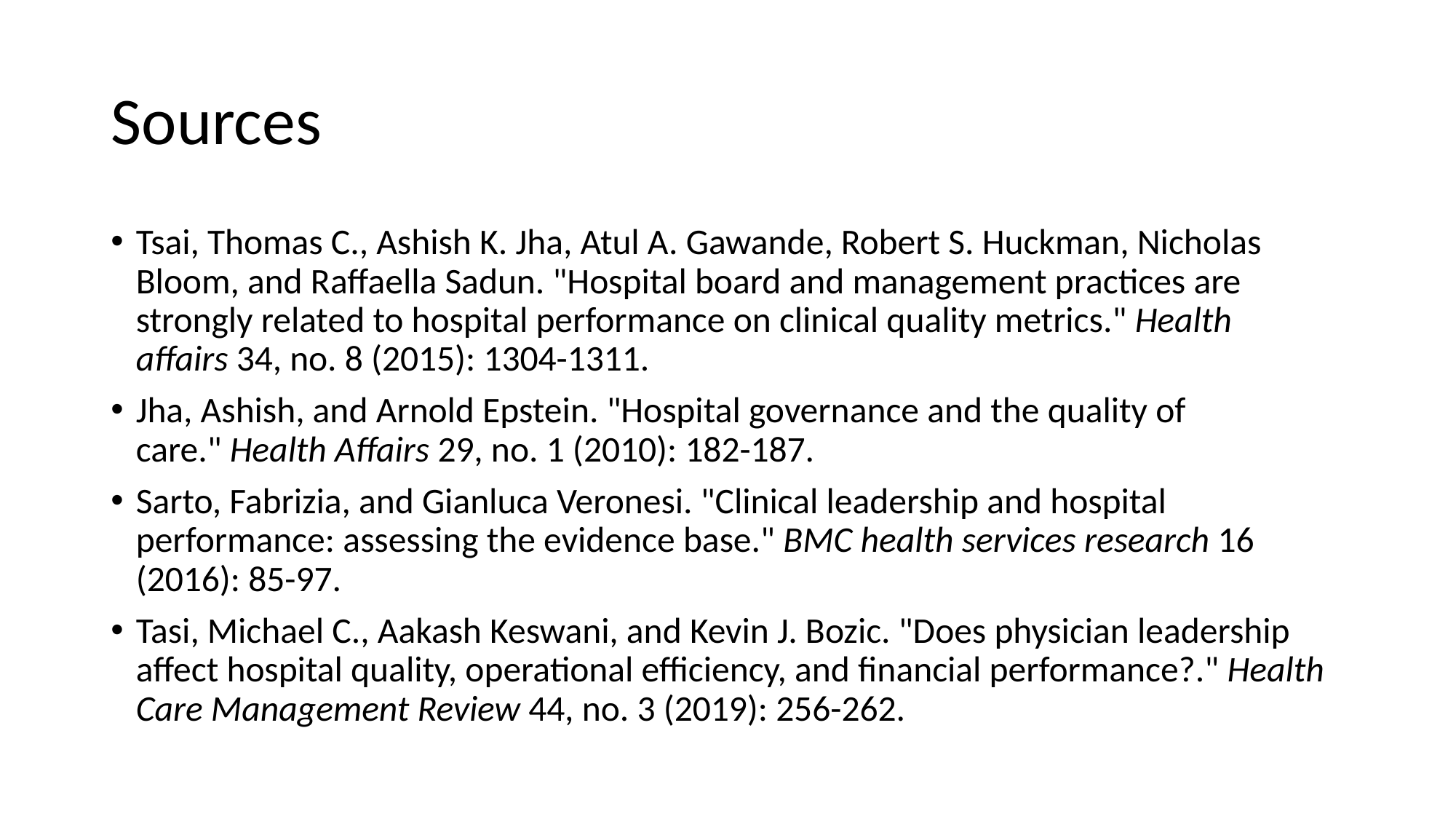

# Sources
Tsai, Thomas C., Ashish K. Jha, Atul A. Gawande, Robert S. Huckman, Nicholas Bloom, and Raffaella Sadun. "Hospital board and management practices are strongly related to hospital performance on clinical quality metrics." Health affairs 34, no. 8 (2015): 1304-1311.
Jha, Ashish, and Arnold Epstein. "Hospital governance and the quality of care." Health Affairs 29, no. 1 (2010): 182-187.
Sarto, Fabrizia, and Gianluca Veronesi. "Clinical leadership and hospital performance: assessing the evidence base." BMC health services research 16 (2016): 85-97.
Tasi, Michael C., Aakash Keswani, and Kevin J. Bozic. "Does physician leadership affect hospital quality, operational efficiency, and financial performance?." Health Care Management Review 44, no. 3 (2019): 256-262.